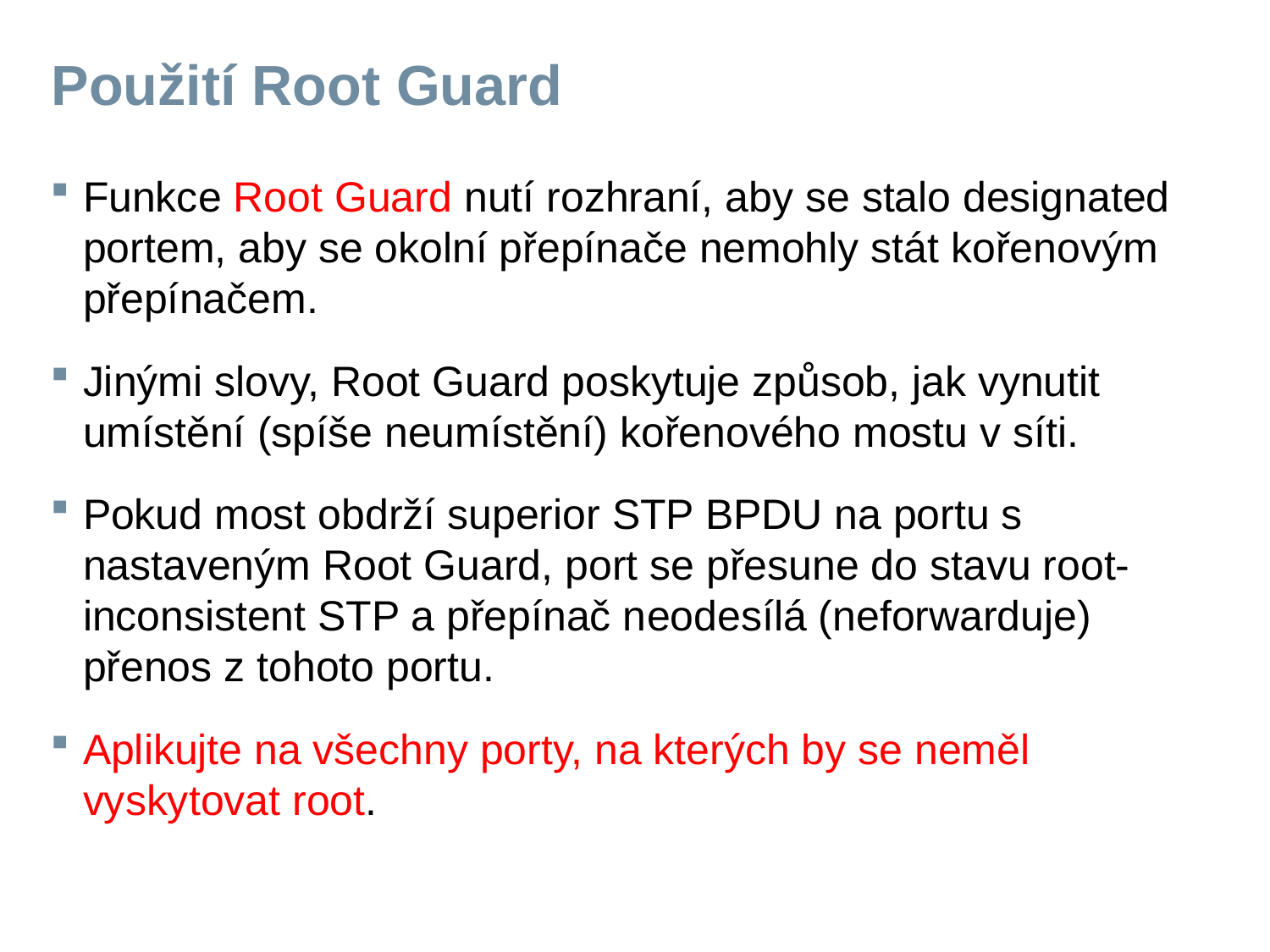

# Použití Root Guard
Funkce Root Guard nutí rozhraní, aby se stalo designated portem, aby se okolní přepínače nemohly stát kořenovým přepínačem.
Jinými slovy, Root Guard poskytuje způsob, jak vynutit umístění (spíše neumístění) kořenového mostu v síti.
Pokud most obdrží superior STP BPDU na portu s nastaveným Root Guard, port se přesune do stavu root-inconsistent STP a přepínač neodesílá (neforwarduje) přenos z tohoto portu.
Aplikujte na všechny porty, na kterých by se neměl vyskytovat root.